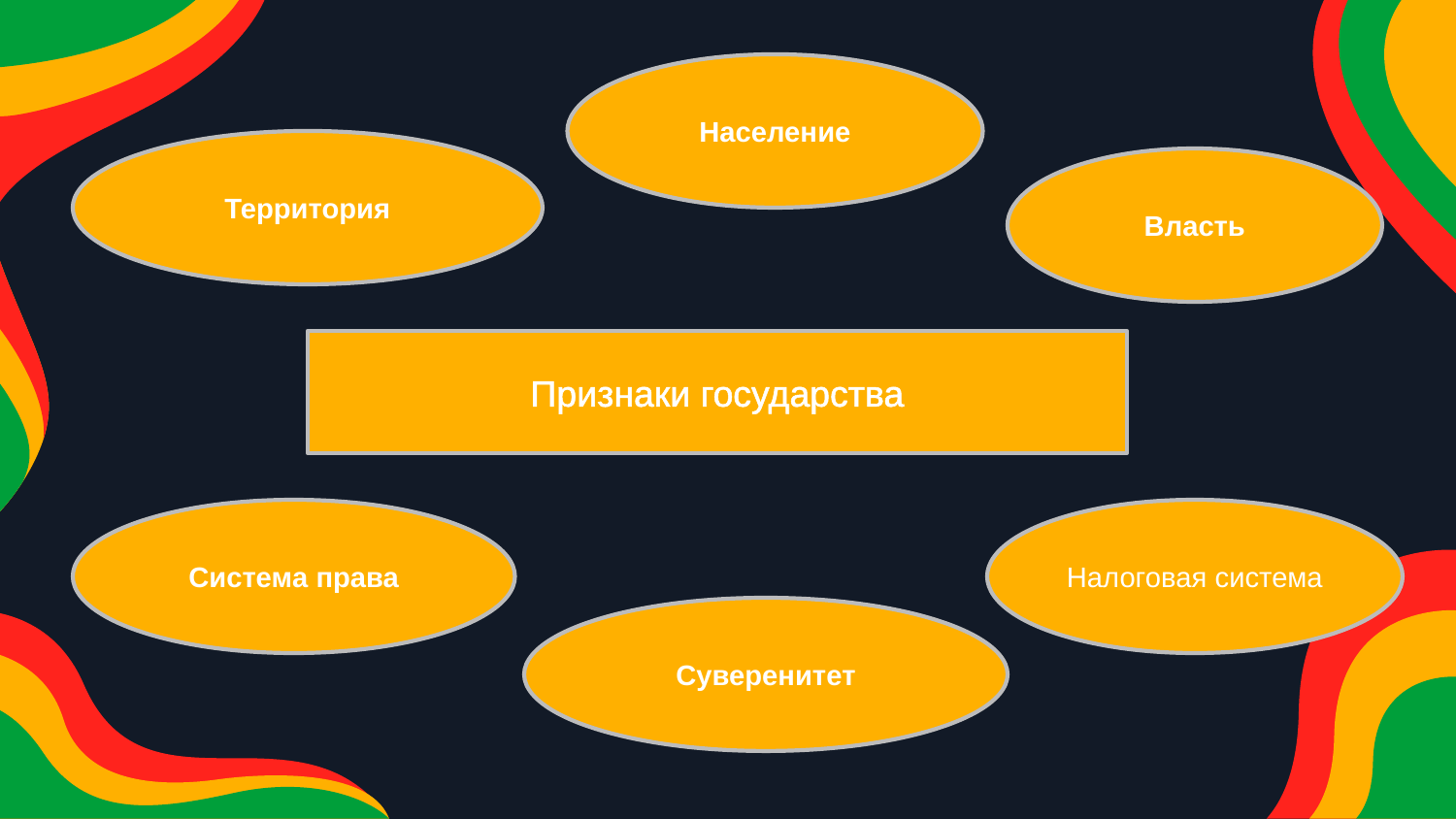

Население
Территория
Власть
Признаки государства
Система права
Налоговая система
Суверенитет